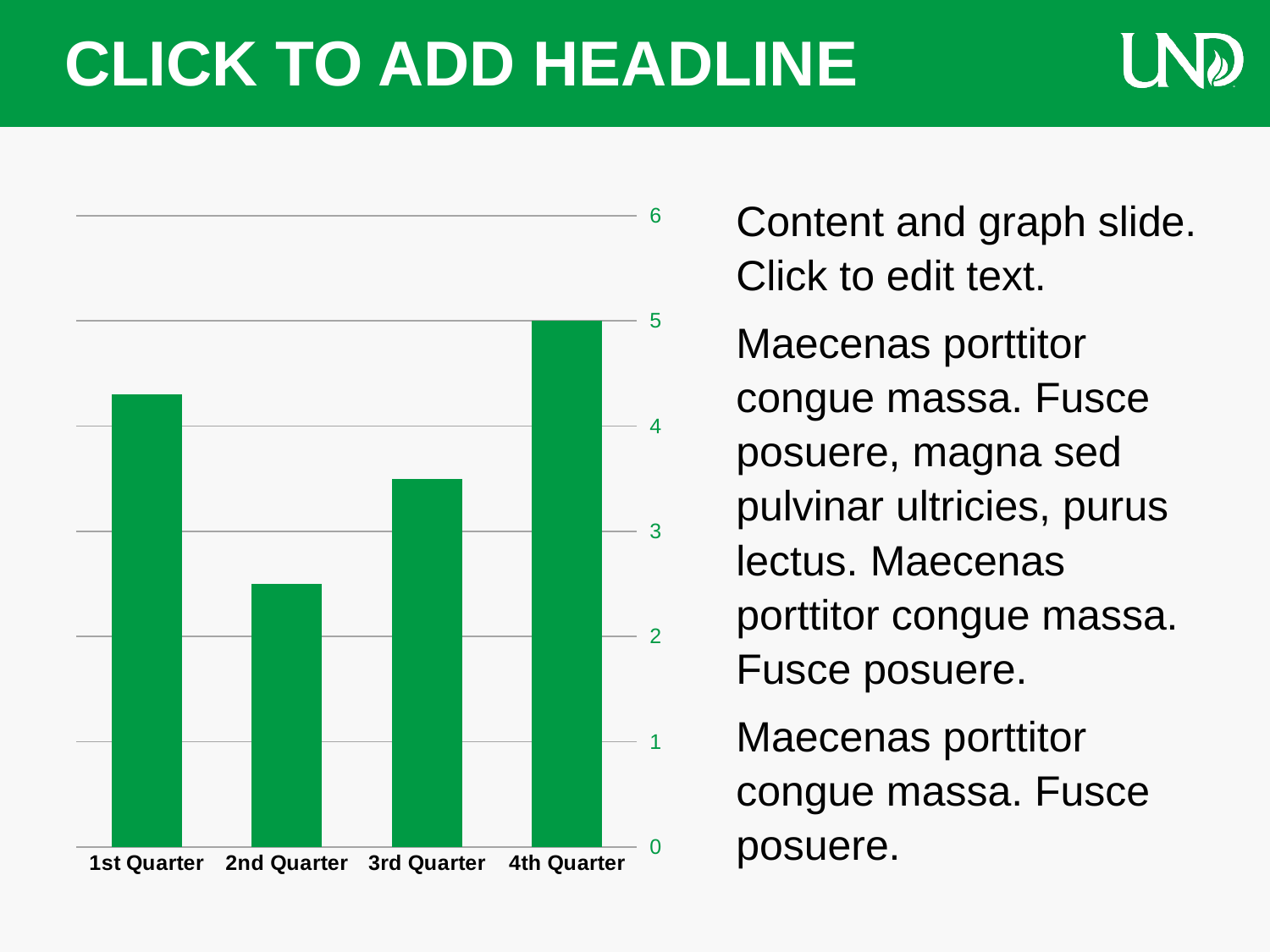

# CLICK TO ADD HEADLINE

### Chart

| Category | Column1 |
|---|---|
| 1st Quarter | 4.3 |
| 2nd Quarter | 2.5 |
| 3rd Quarter | 3.5 |
| 4th Quarter | 5.0 |
Content and graph slide. Click to edit text.
Maecenas porttitor congue massa. Fusce posuere, magna sed pulvinar ultricies, purus lectus. Maecenas porttitor congue massa. Fusce posuere.
Maecenas porttitor congue massa. Fusce posuere.